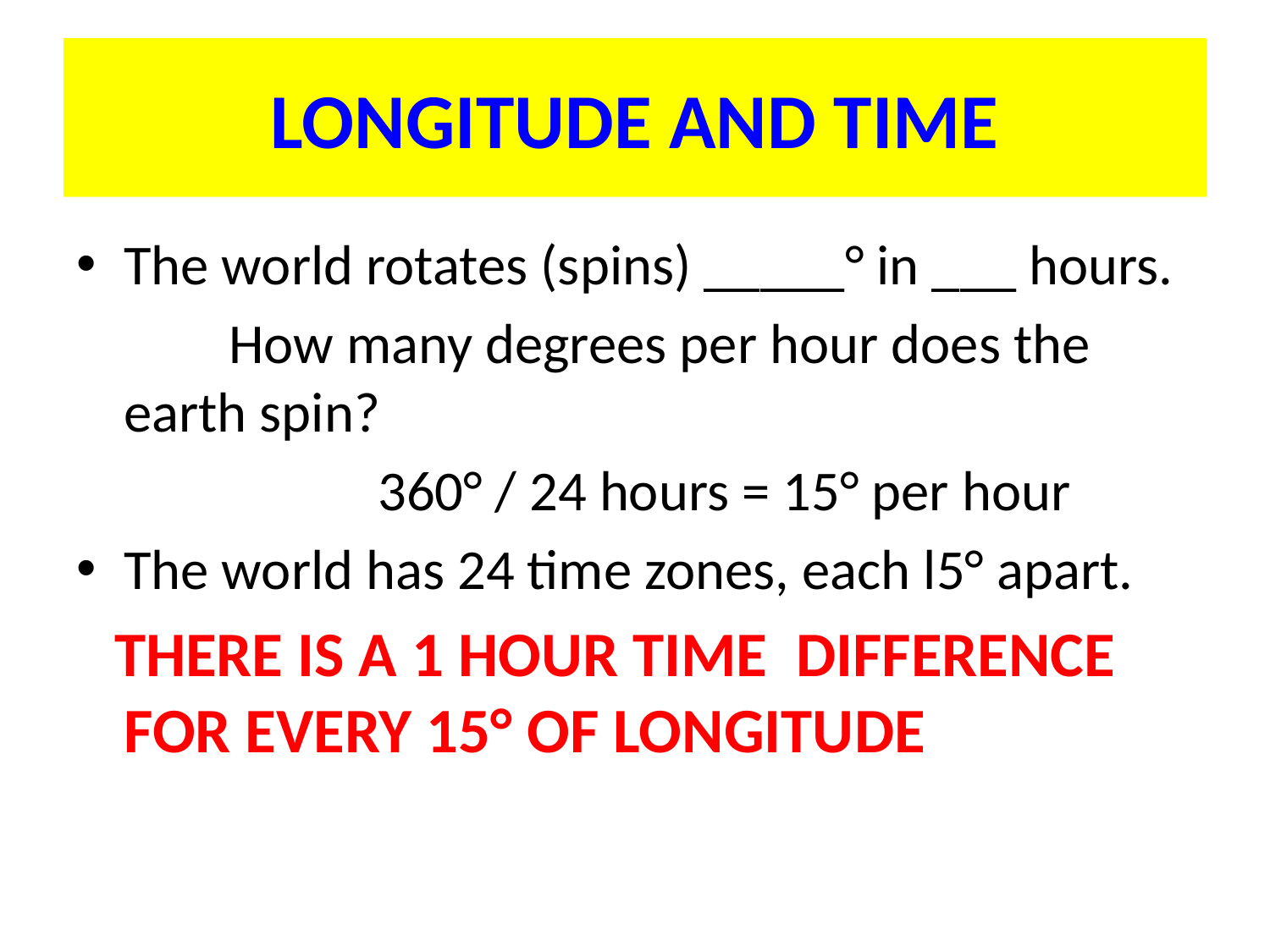

# LONGITUDE AND TIME
The world rotates (spins) _____° in ___ hours.
            How many degrees per hour does the 	   earth spin?
			360° / 24 hours = 15° per hour
The world has 24 time zones, each l5° apart.
   THERE IS A 1 HOUR TIME  DIFFERENCE FOR EVERY 15° OF LONGITUDE